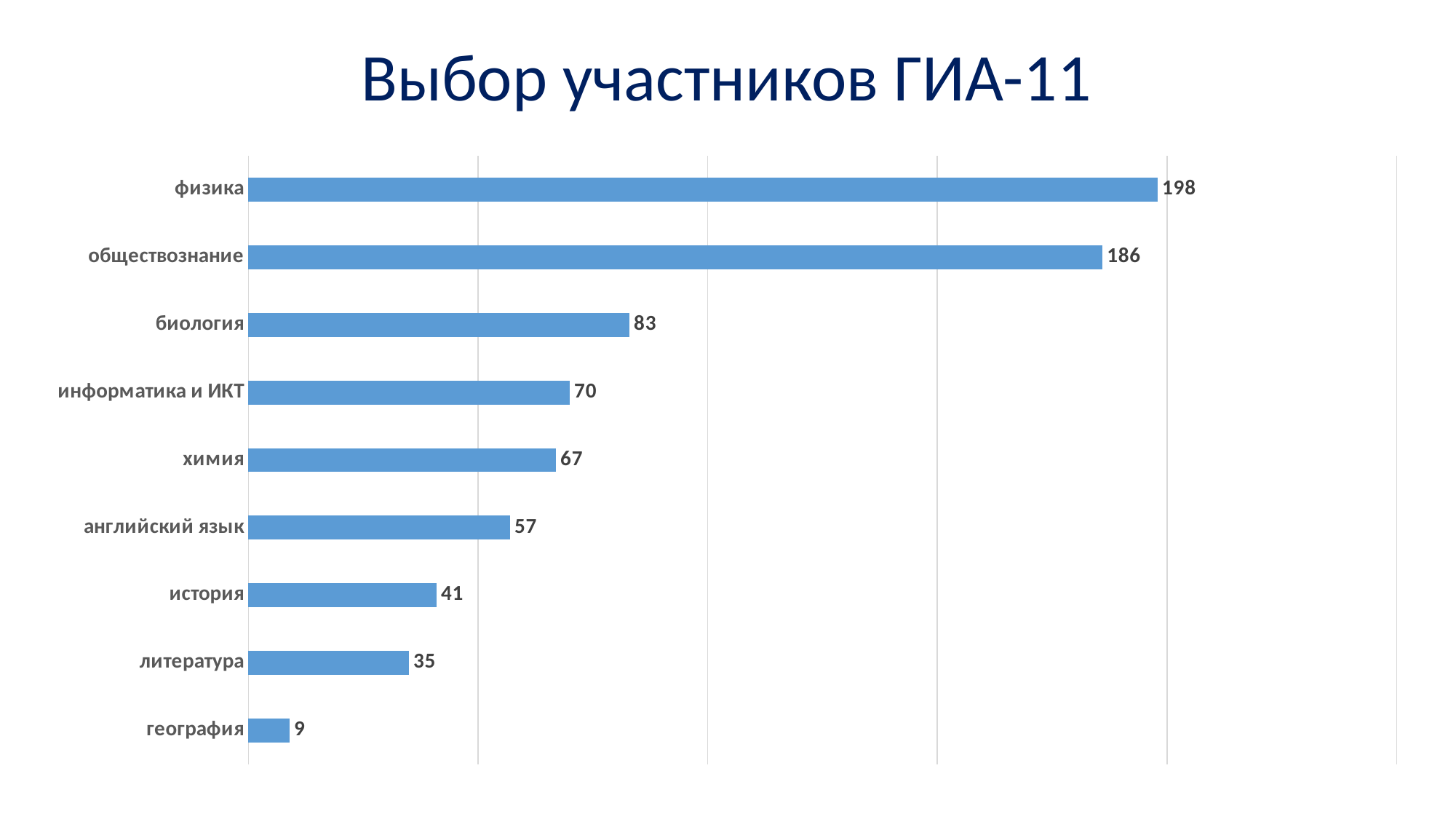

# Выбор участников ГИА-11

### Chart

| Category |  |
|---|---|
| география | 9.0 |
| литература | 35.0 |
| история | 41.0 |
| английский язык | 57.0 |
| химия | 67.0 |
| информатика и ИКТ | 70.0 |
| биология | 83.0 |
| обществознание | 186.0 |
| физика | 198.0 |